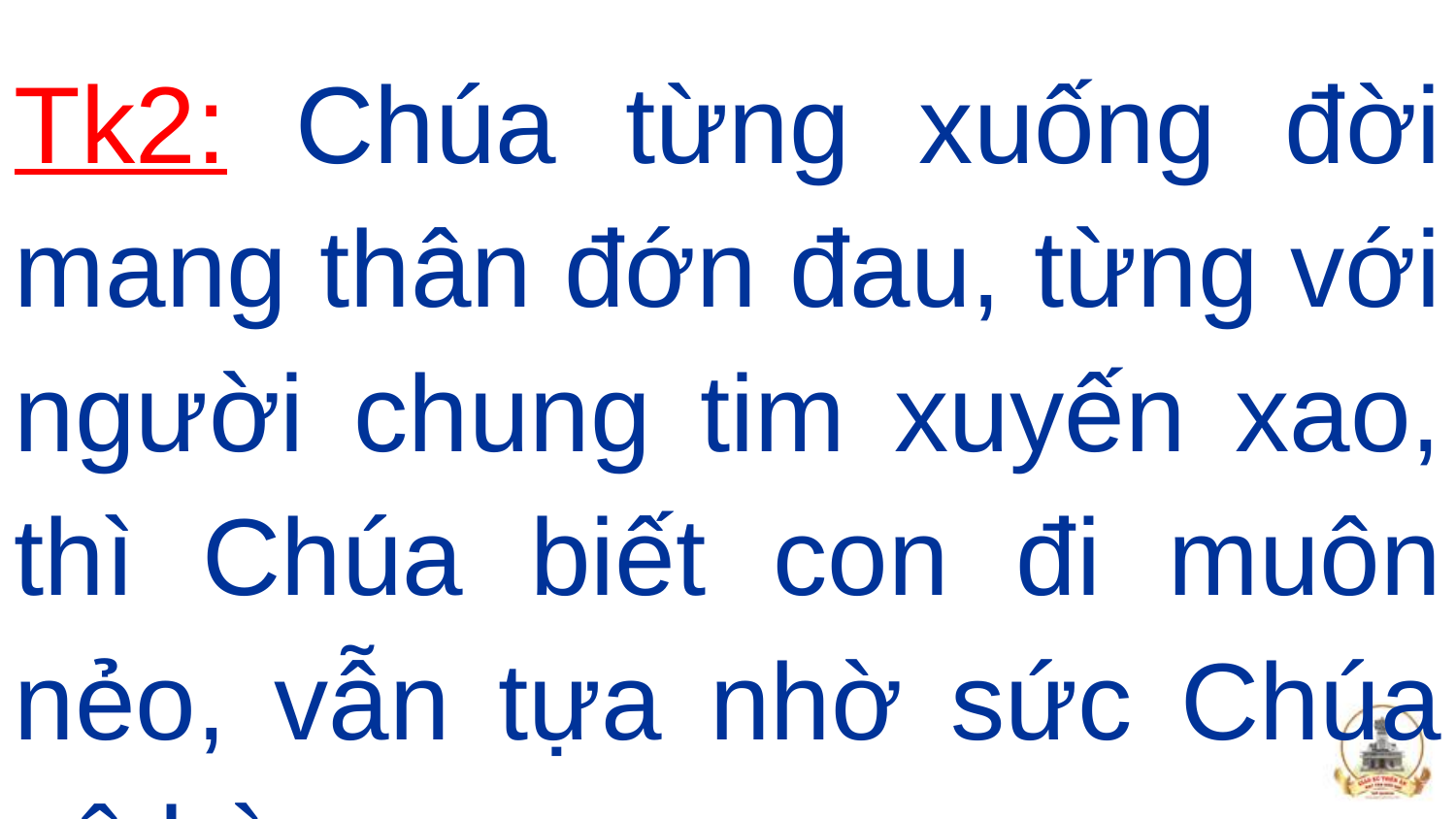

Tk2: Chúa từng xuống đời mang thân đớn đau, từng với người chung tim xuyến xao, thì Chúa biết con đi muôn nẻo, vẫn tựa nhờ sức Chúa vô bờ…